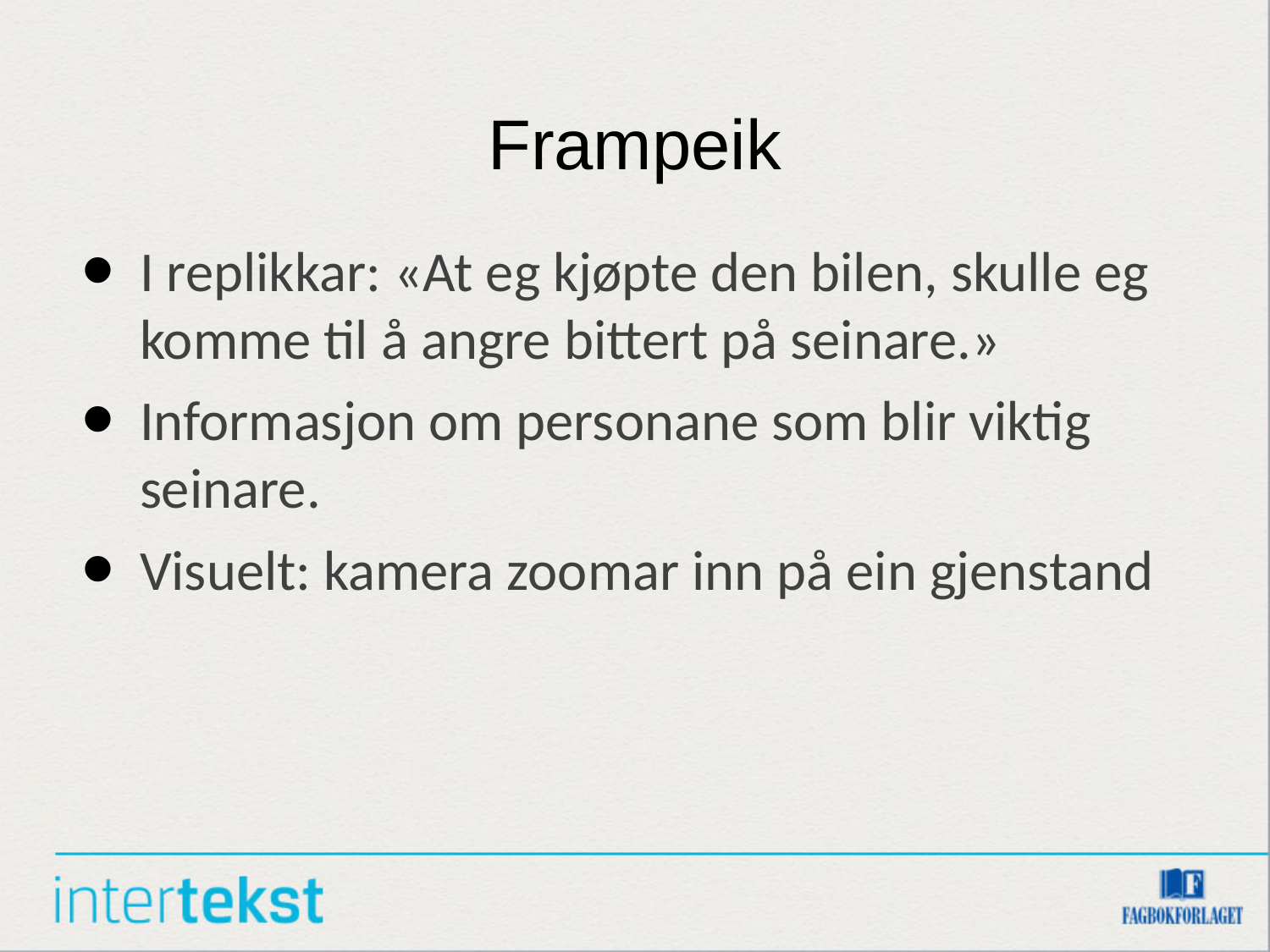

# Frampeik
I replikkar: «At eg kjøpte den bilen, skulle eg komme til å angre bittert på seinare.»
Informasjon om personane som blir viktig seinare.
Visuelt: kamera zoomar inn på ein gjenstand